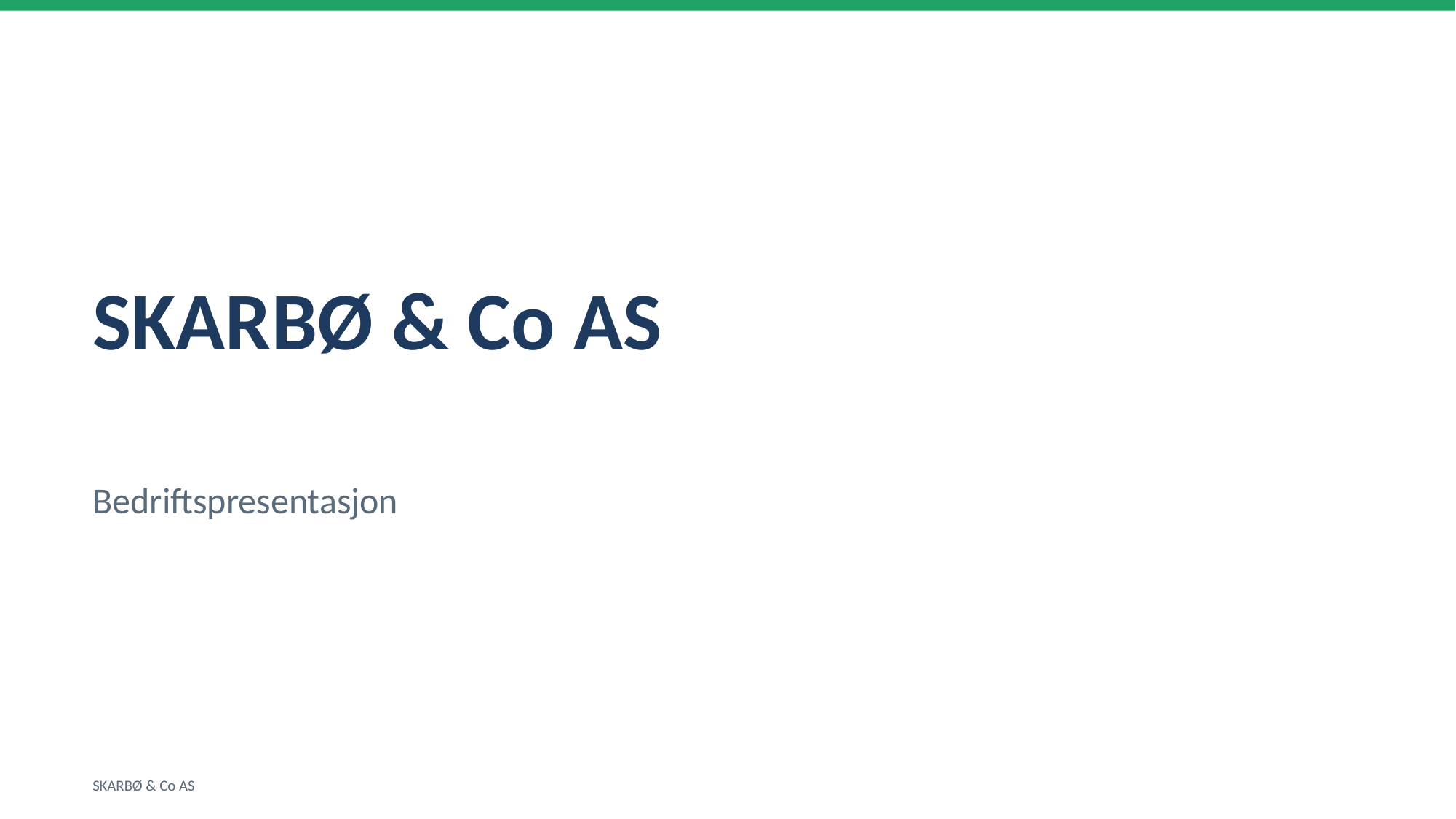

SKARBØ & Co AS
Bedriftspresentasjon
SKARBØ & Co AS